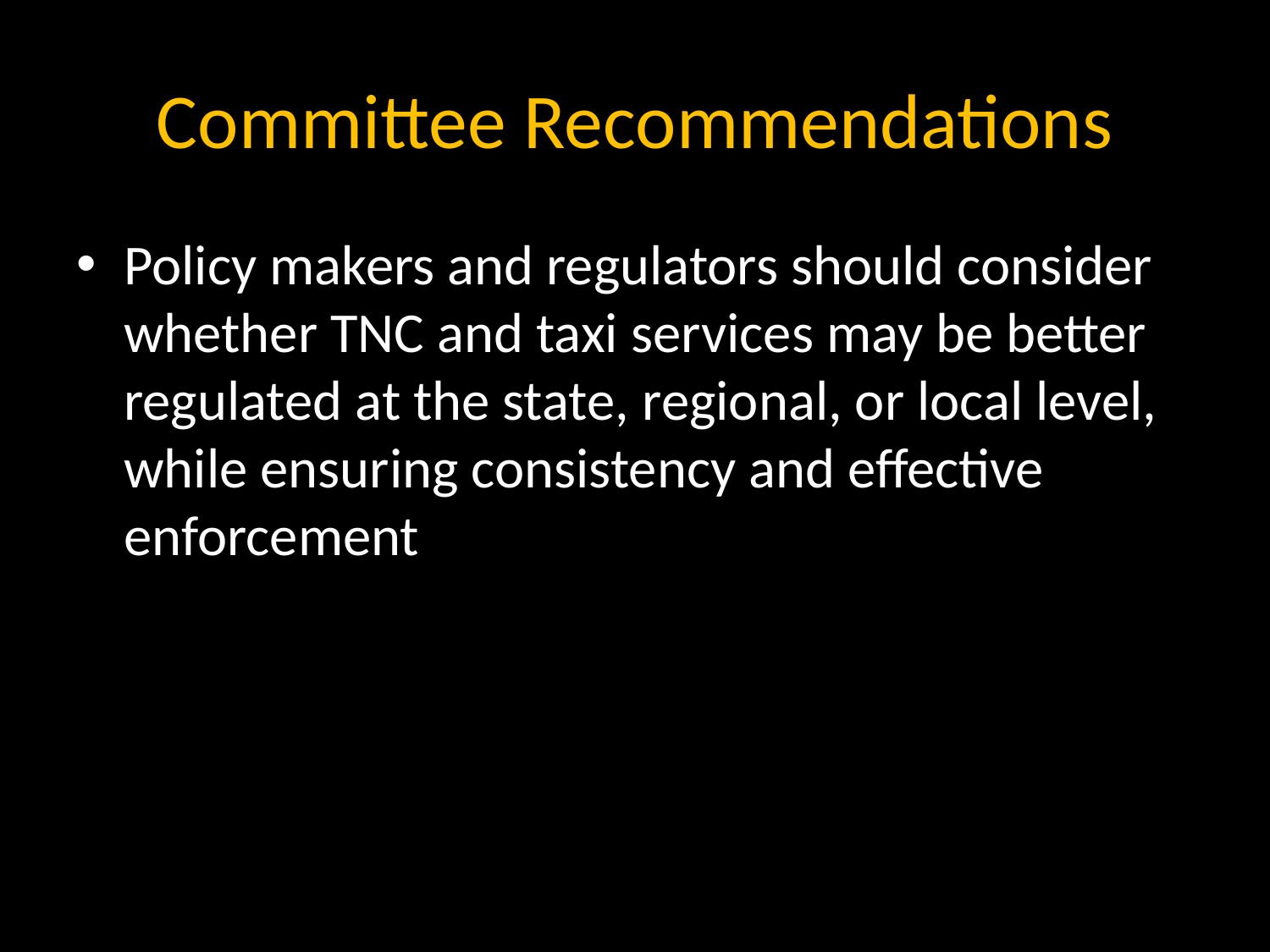

# Committee Recommendations
Policy makers and regulators should consider whether TNC and taxi services may be better regulated at the state, regional, or local level, while ensuring consistency and effective enforcement